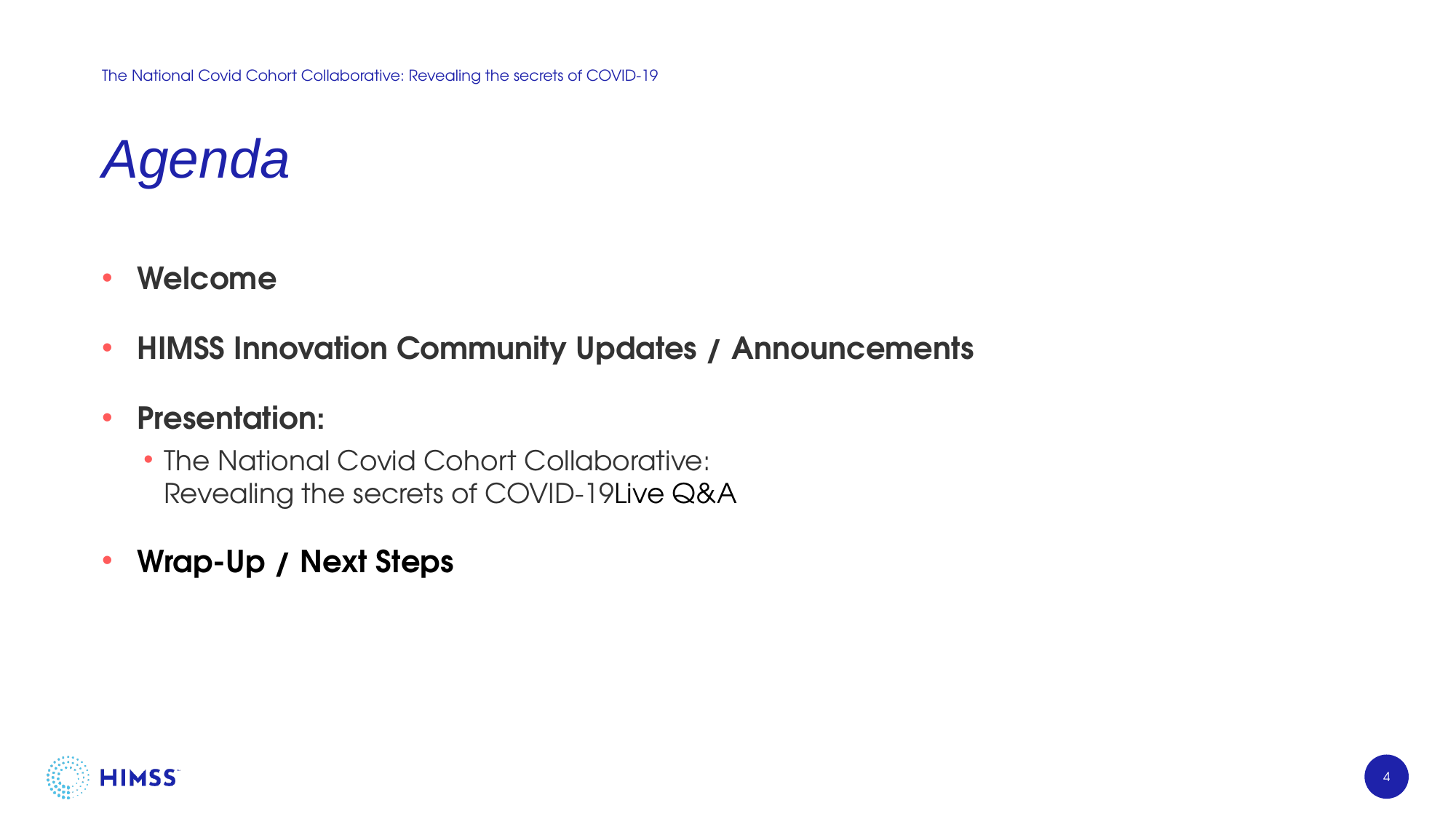

# Agenda
Welcome
HIMSS Innovation Community Updates / Announcements
Presentation:
The National Covid Cohort Collaborative:
Revealing the secrets of COVID-19Live Q&A
Wrap-Up / Next Steps
4